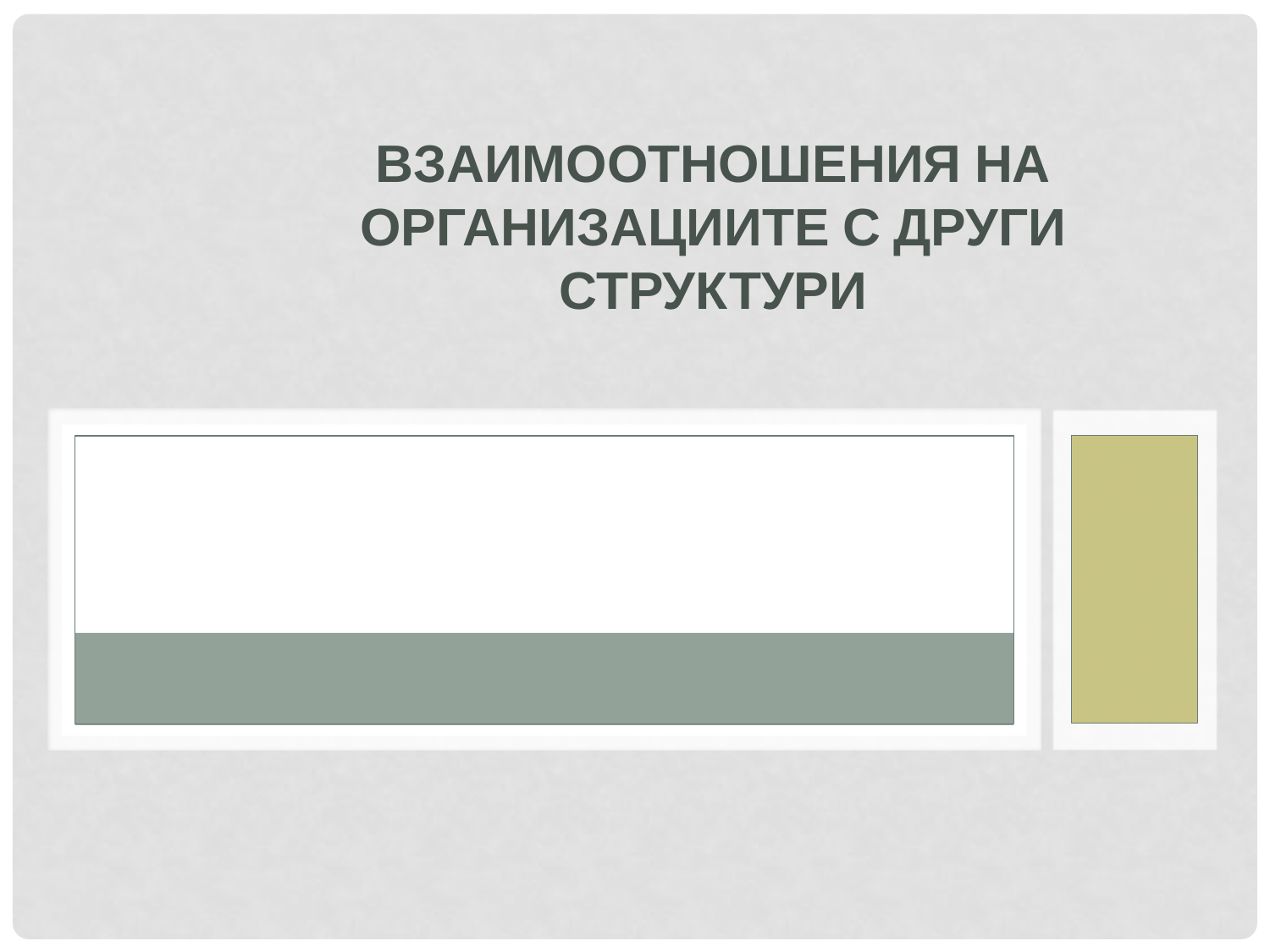

# Взаимоотношения на организациите с други структури